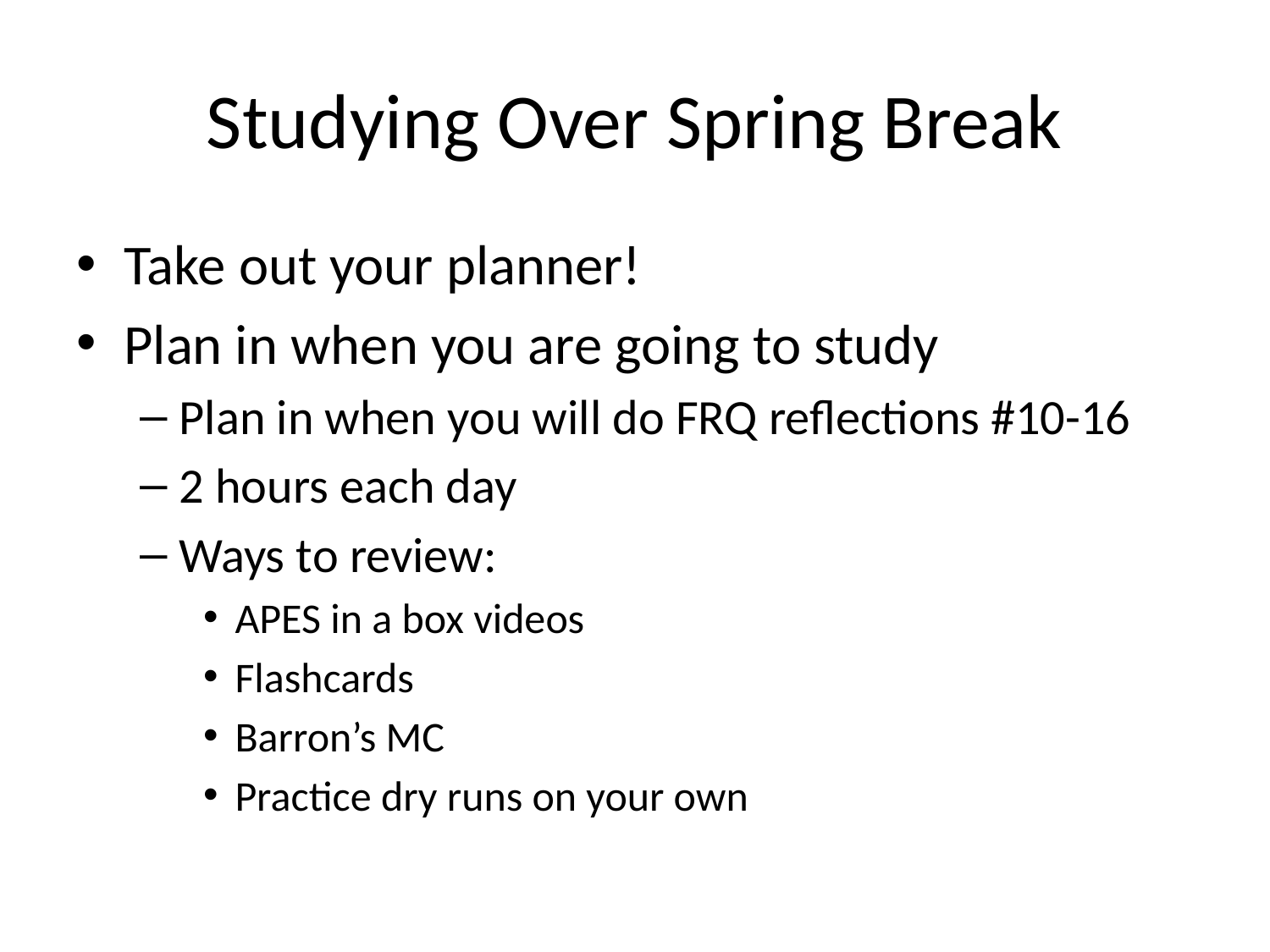

# Studying Over Spring Break
Take out your planner!
Plan in when you are going to study
Plan in when you will do FRQ reflections #10-16
2 hours each day
Ways to review:
APES in a box videos
Flashcards
Barron’s MC
Practice dry runs on your own